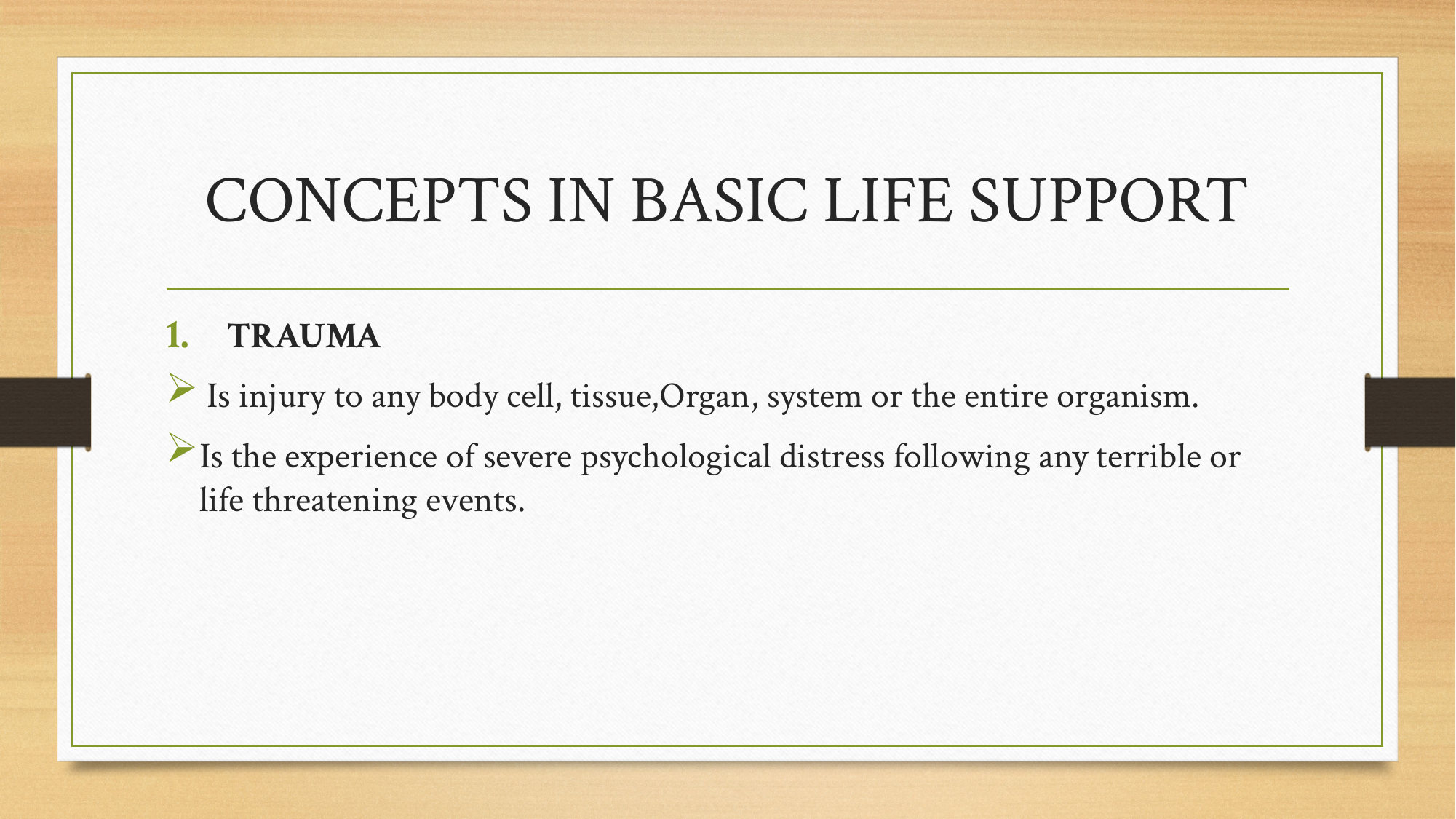

# CONCEPTS IN BASIC LIFE SUPPORT
TRAUMA
 Is injury to any body cell, tissue,Organ, system or the entire organism.
Is the experience of severe psychological distress following any terrible or life threatening events.